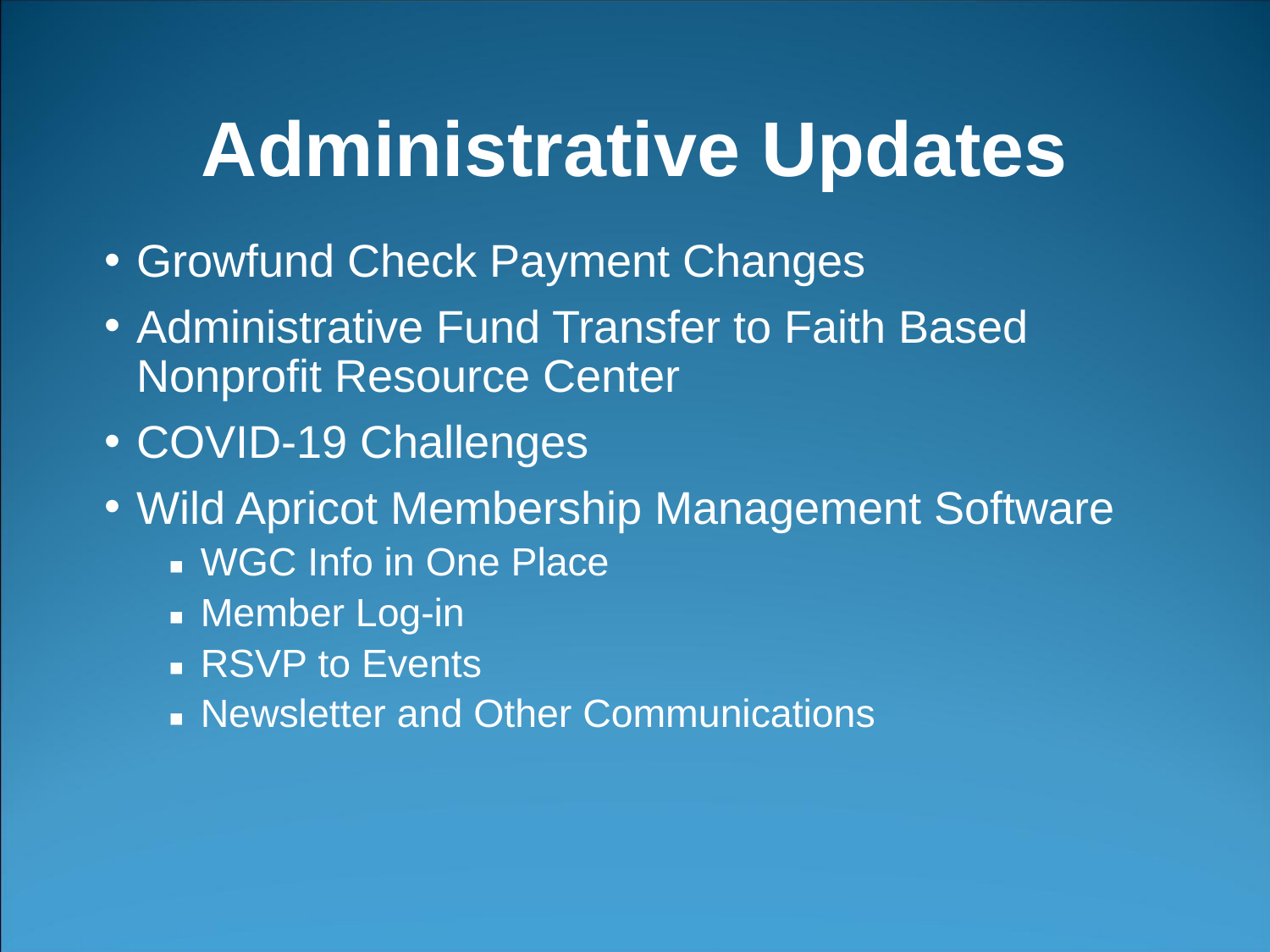

# Administrative Updates
Growfund Check Payment Changes
Administrative Fund Transfer to Faith Based Nonprofit Resource Center
COVID-19 Challenges
Wild Apricot Membership Management Software
WGC Info in One Place
Member Log-in
RSVP to Events
Newsletter and Other Communications